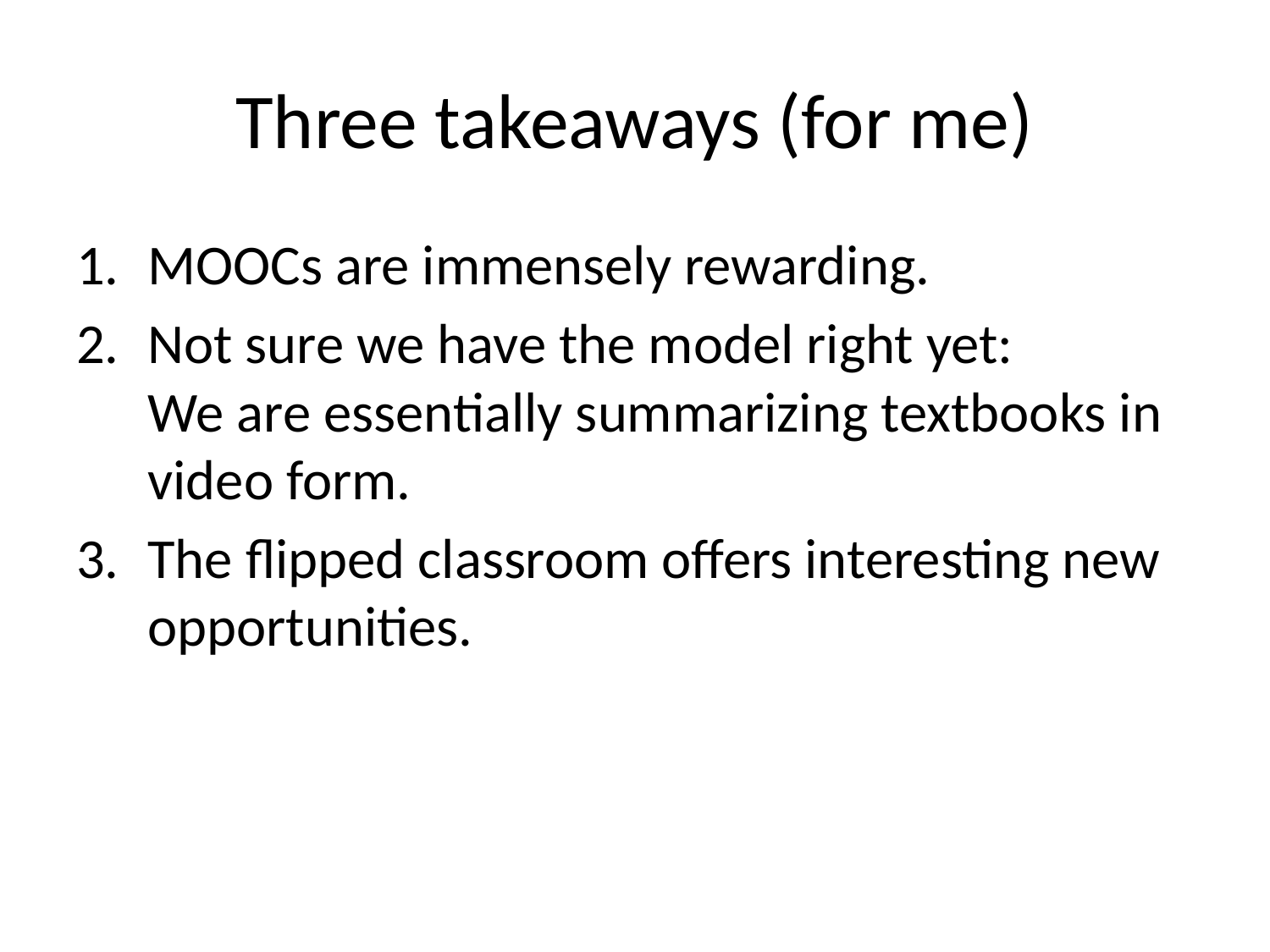

# Three takeaways (for me)
MOOCs are immensely rewarding.
Not sure we have the model right yet:
We are essentially summarizing textbooks in video form.
The flipped classroom offers interesting new opportunities.